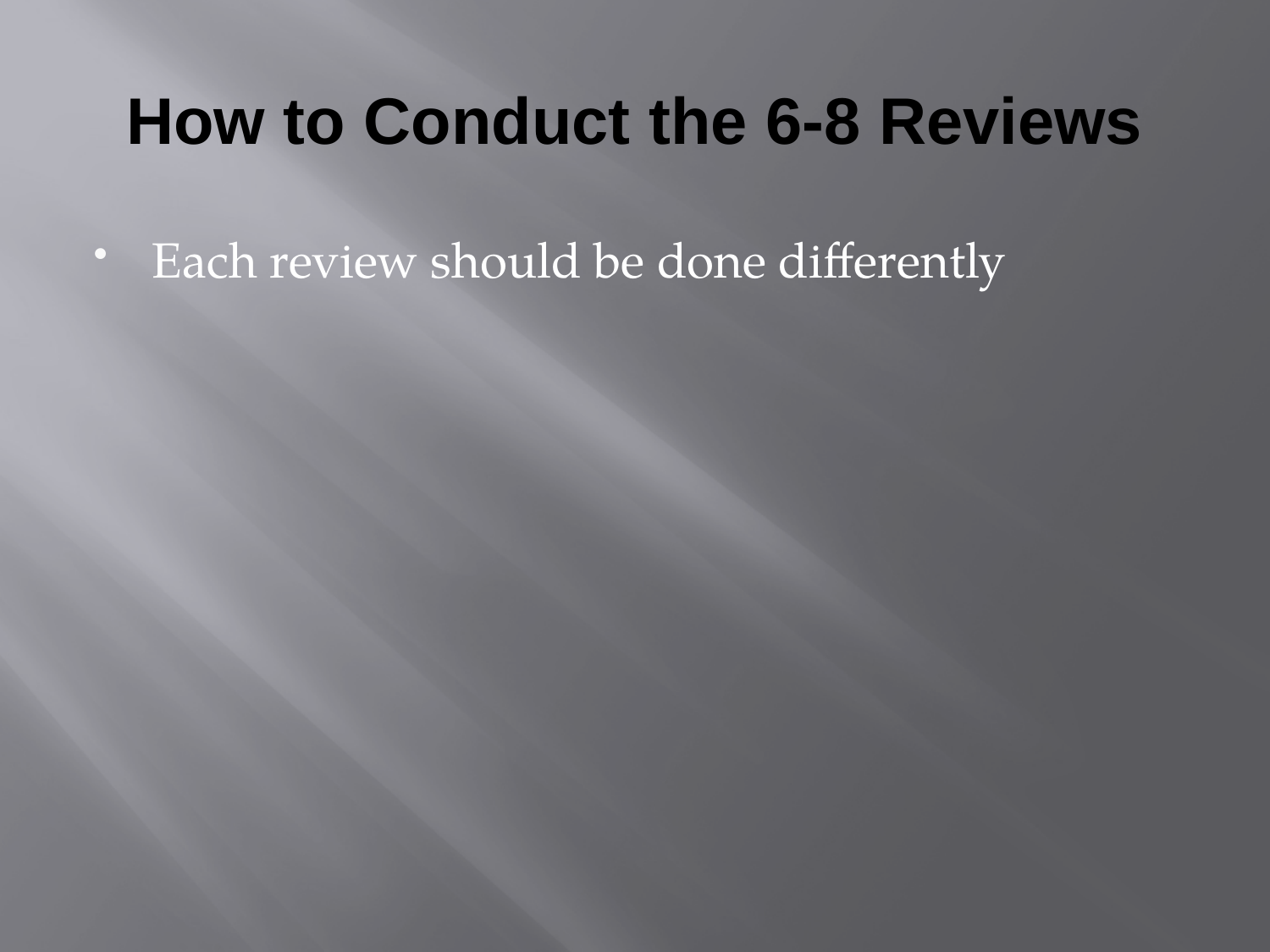

# How to Conduct the 6-8 Reviews
Each review should be done differently